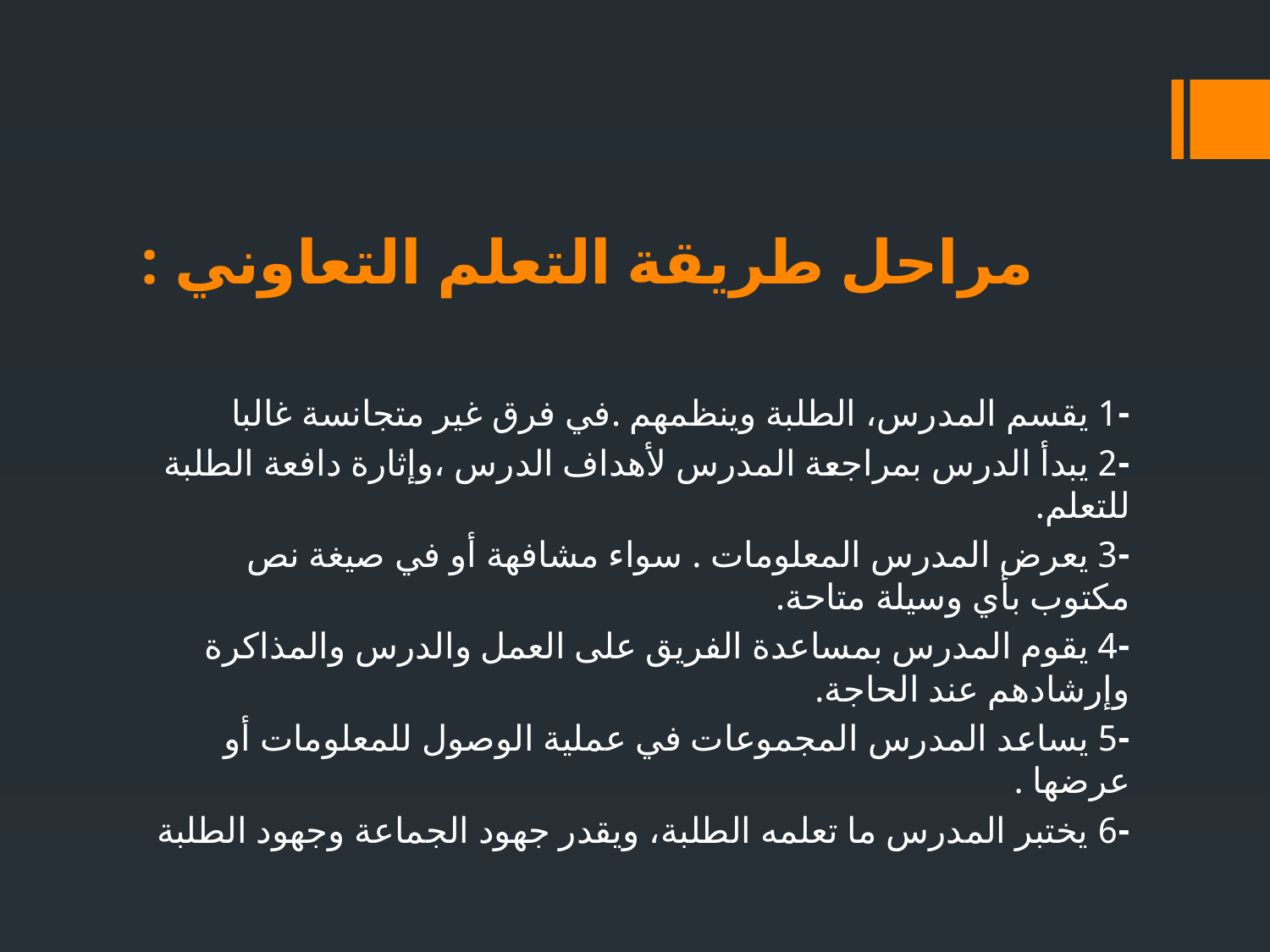

# مراحل طريقة التعلم التعاوني :
-1 يقسم المدرس، الطلبة وينظمهم .في فرق غير متجانسة غالبا
-2 يبدأ الدرس بمراجعة المدرس لأهداف الدرس ،وإثارة دافعة الطلبة للتعلم.
-3 يعرض المدرس المعلومات . سواء مشافهة أو في صيغة نص مكتوب بأي وسيلة متاحة.
-4 يقوم المدرس بمساعدة الفريق على العمل والدرس والمذاكرة وإرشادهم عند الحاجة.
-5 يساعد المدرس المجموعات في عملية الوصول للمعلومات أو عرضها .
-6 يختبر المدرس ما تعلمه الطلبة، ويقدر جهود الجماعة وجهود الطلبة